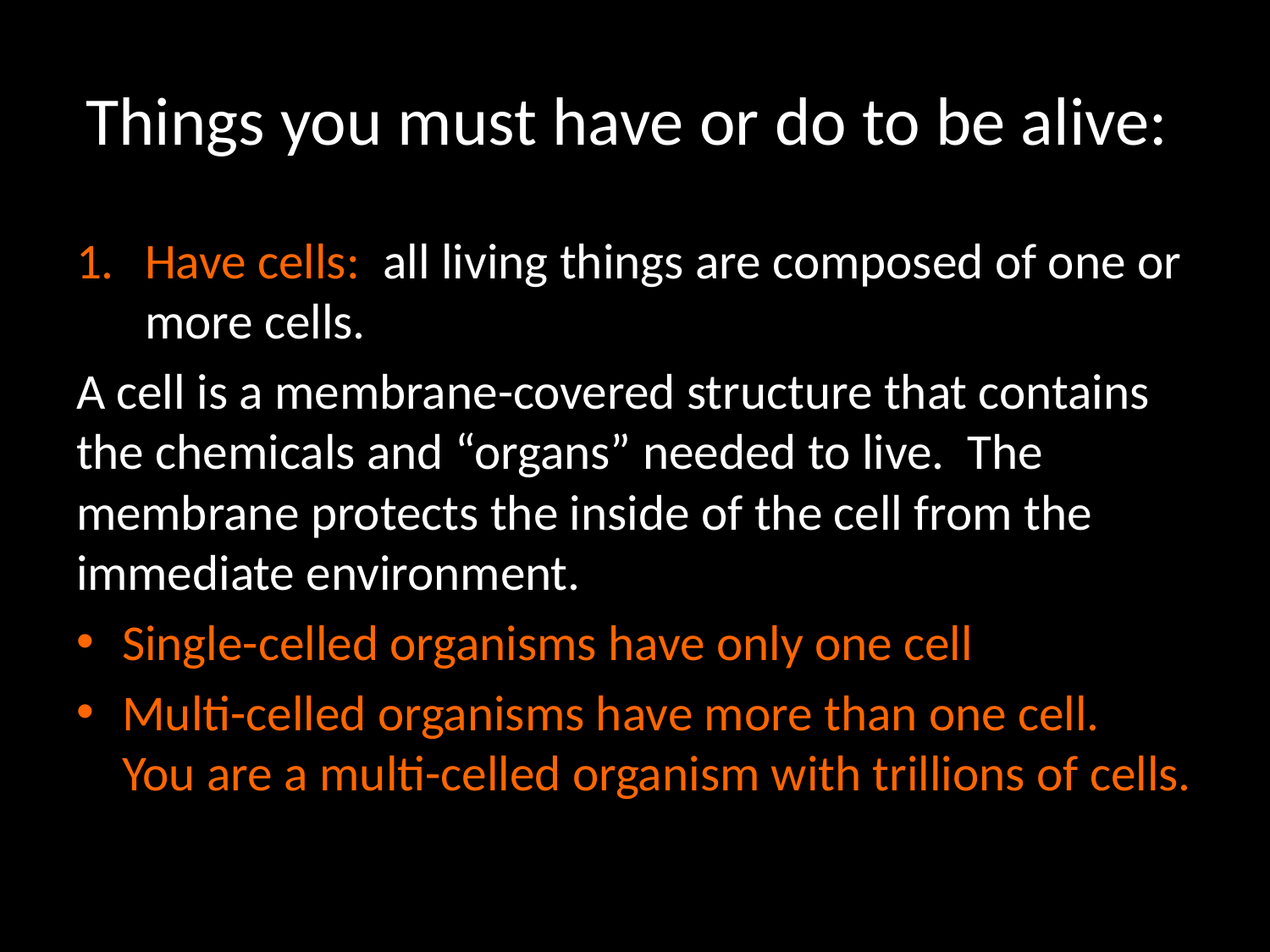

# Things you must have or do to be alive:
Have cells:  all living things are composed of one or more cells.
A cell is a membrane-covered structure that contains the chemicals and “organs” needed to live.  The membrane protects the inside of the cell from the immediate environment.
Single-celled organisms have only one cell
Multi-celled organisms have more than one cell.  You are a multi-celled organism with trillions of cells.